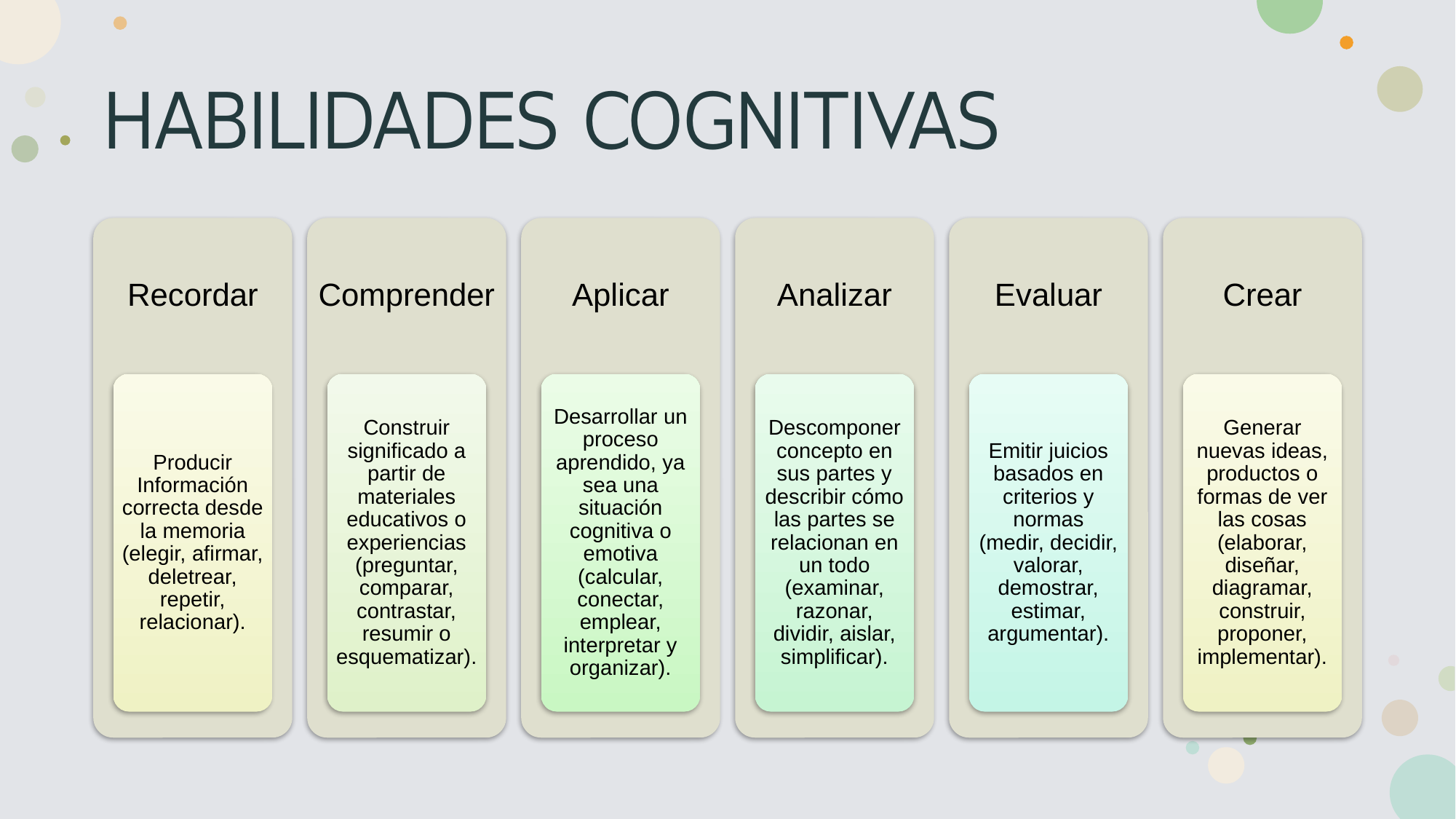

# HABILIDADES COGNITIVAS

Recordar

Comprender

Aplicar

Analizar

Evaluar

Crear

Producir Información correcta desde la memoria (elegir, afirmar, deletrear, repetir, relacionar).
Construir significado a partir de materiales educativos o experiencias
(preguntar, comparar, contrastar, resumir o esquematizar).
Desarrollar un proceso aprendido, ya sea una situación cognitiva o emotiva (calcular, conectar, emplear, interpretar y organizar).
Descomponer concepto en sus partes y describir cómo las partes se relacionan en un todo (examinar, razonar, dividir, aislar, simplificar).
Emitir juicios basados en criterios y normas (medir, decidir, valorar, demostrar, estimar, argumentar).
Generar nuevas ideas, productos o formas de ver las cosas (elaborar, diseñar, diagramar, construir, proponer, implementar).